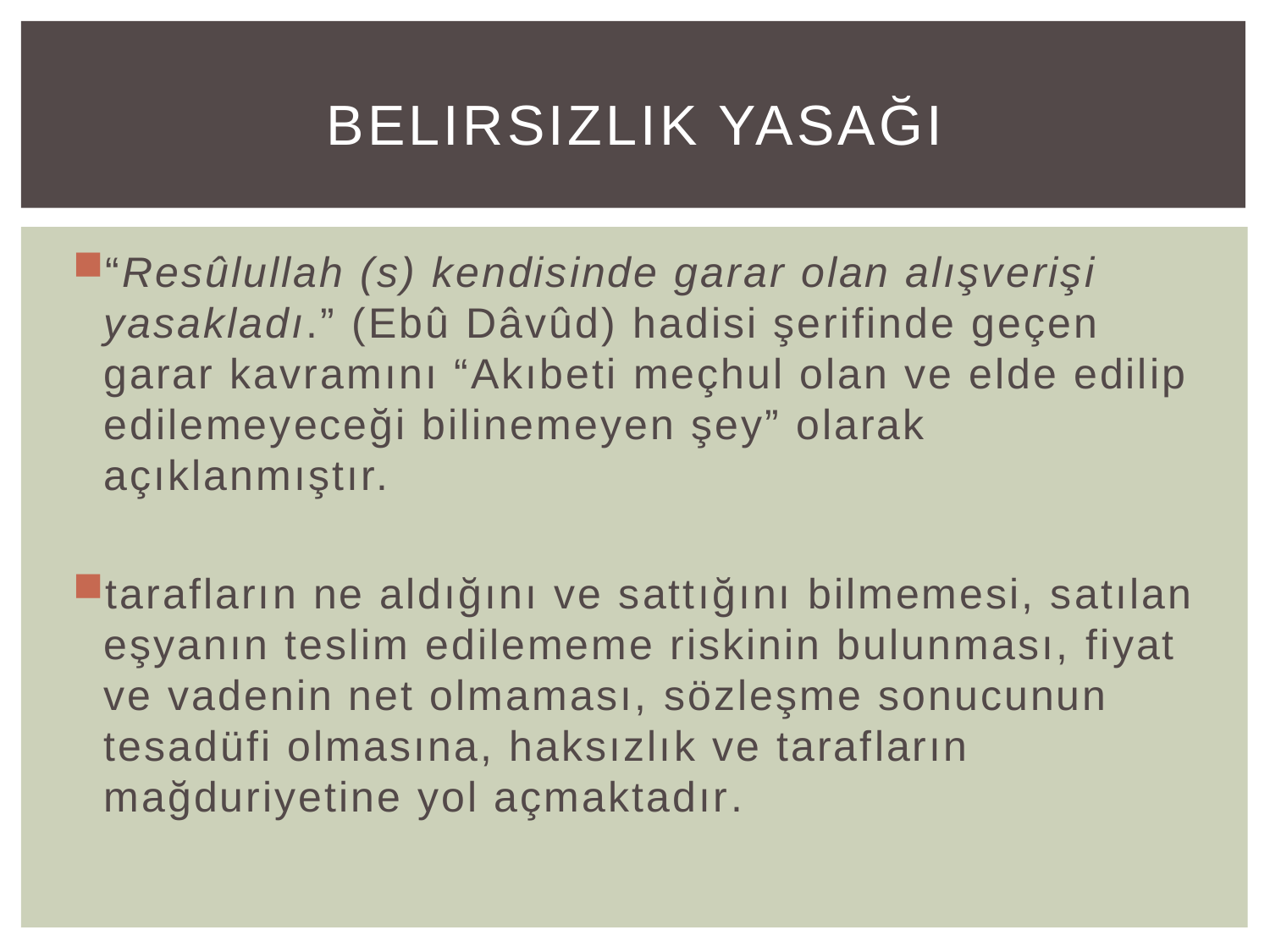

# Belirsizlik Yasağı
“Resûlullah (s) kendisinde garar olan alışverişi yasakladı.” (Ebû Dâvûd) hadisi şerifinde geçen garar kavramını “Akıbeti meçhul olan ve elde edilip edilemeyeceği bilinemeyen şey” olarak açıklanmıştır.

tarafların ne aldığını ve sattığını bilmemesi, satılan eşyanın teslim edilememe riskinin bulunması, fiyat ve vadenin net olmaması, sözleşme sonucunun tesadüfi olmasına, haksızlık ve tarafların mağduriyetine yol açmaktadır.